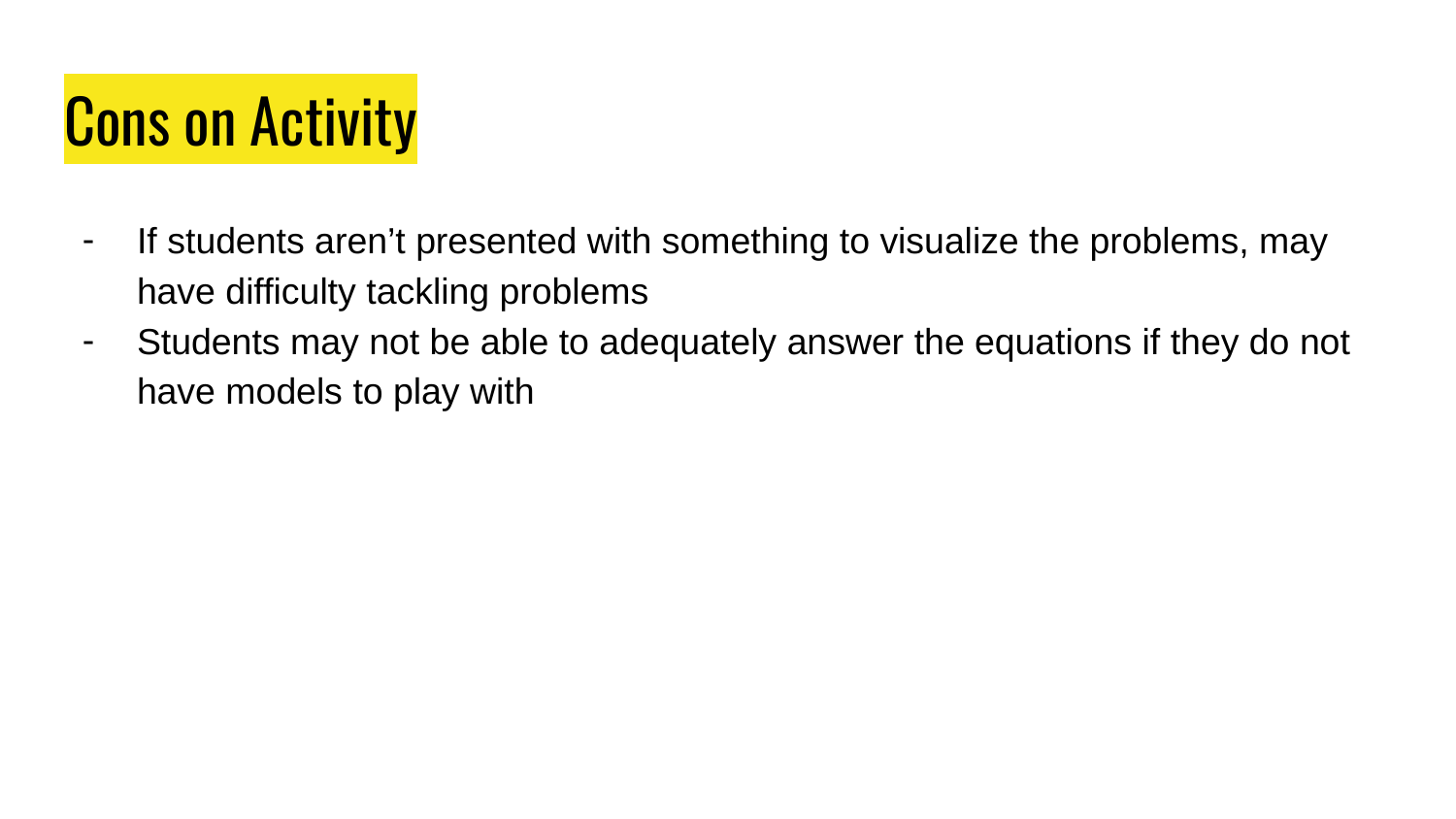

# Cons on Activity
If students aren’t presented with something to visualize the problems, may have difficulty tackling problems
Students may not be able to adequately answer the equations if they do not have models to play with